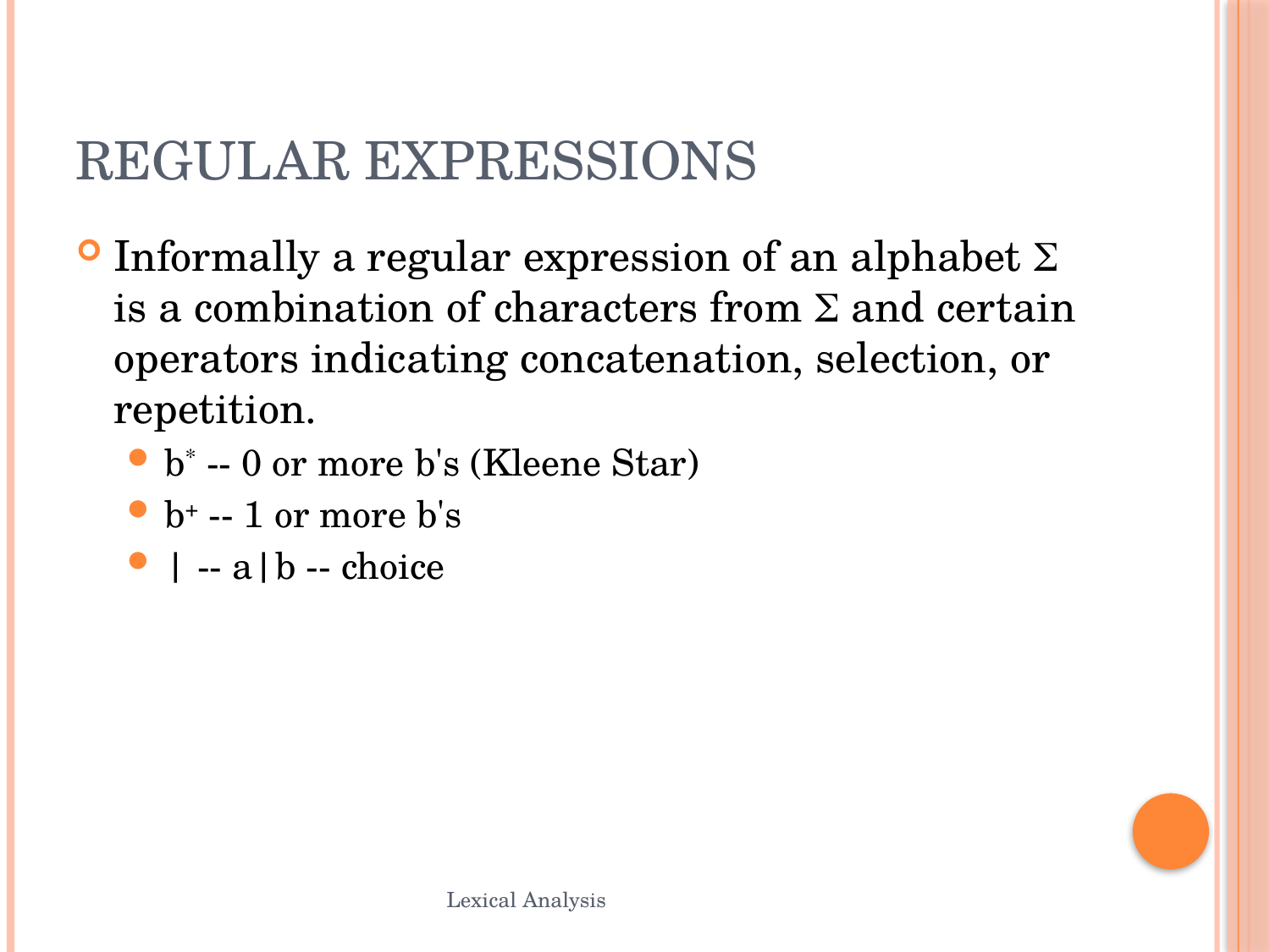

# Regular Expressions
Informally a regular expression of an alphabet Σ is a combination of characters from Σ and certain operators indicating concatenation, selection, or repetition.
b* -- 0 or more b's (Kleene Star)
b+ -- 1 or more b's
| -- a|b -- choice
91
Lexical Analysis